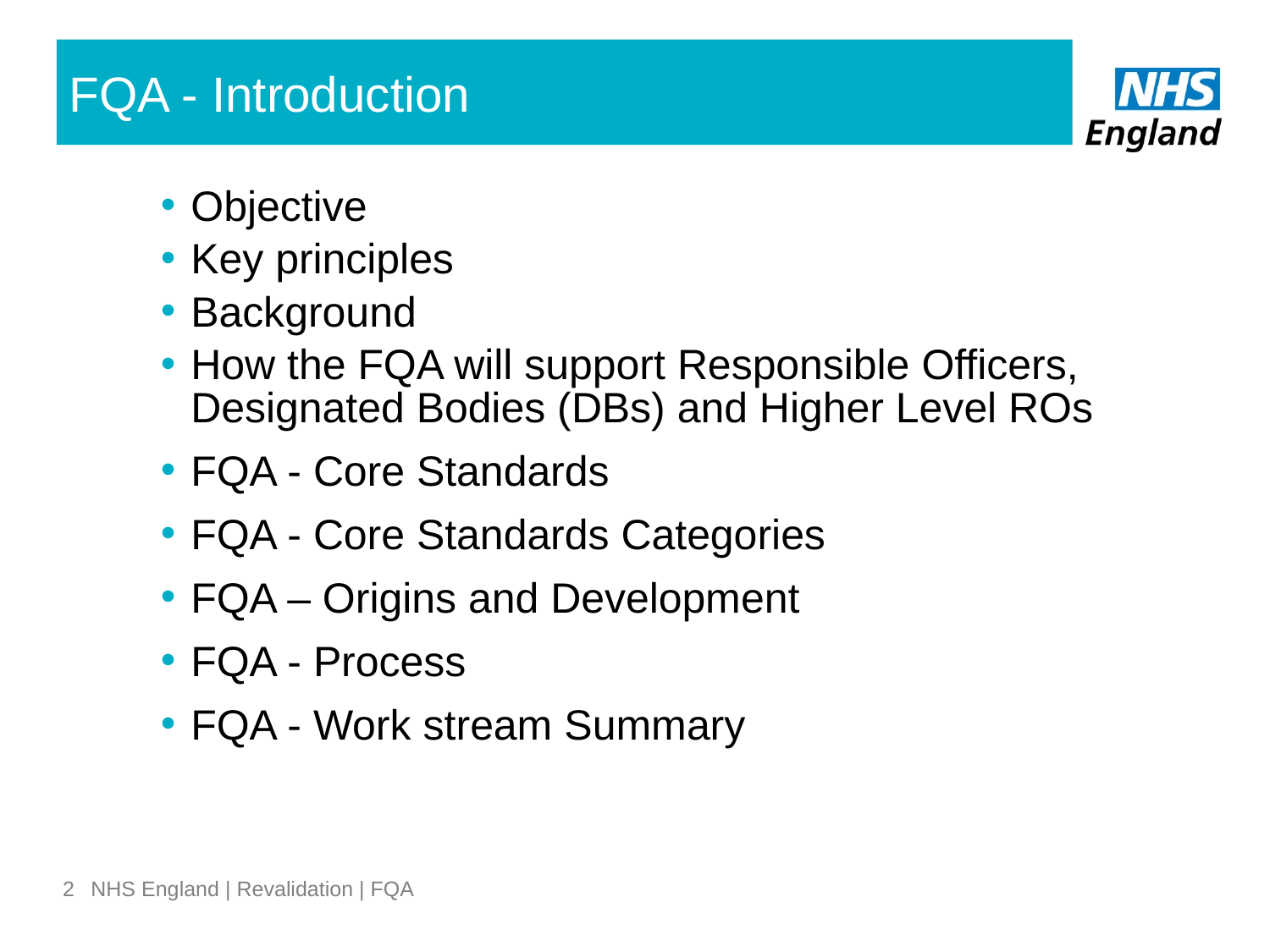

FQA - Introduction
Objective
Key principles
Background
How the FQA will support Responsible Officers, Designated Bodies (DBs) and Higher Level ROs
FQA - Core Standards
FQA - Core Standards Categories
FQA – Origins and Development
FQA - Process
FQA - Work stream Summary

2
NHS England | Revalidation | FQA